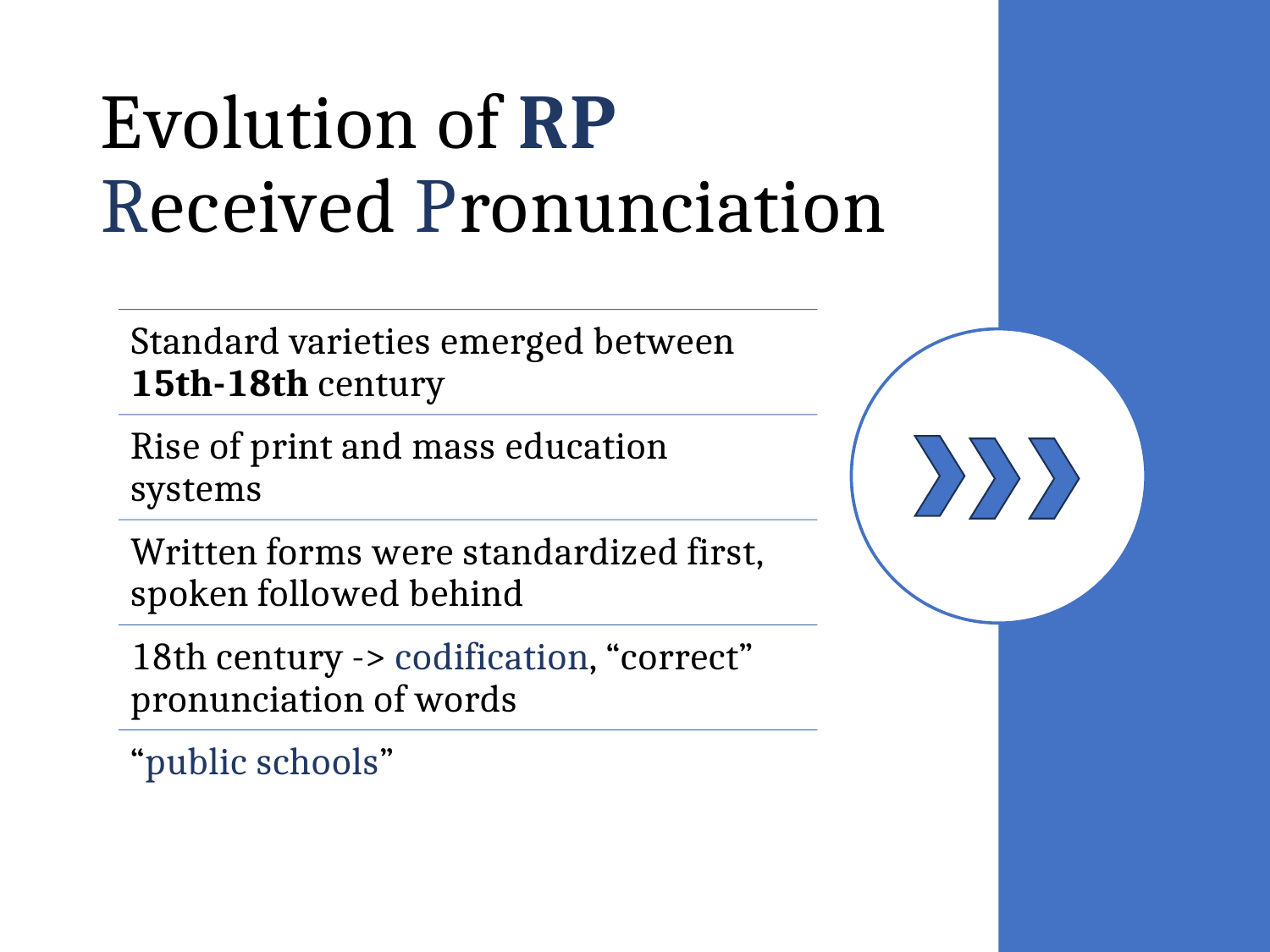

Evolution of RP		      Received Pronunciation
Standard varieties emerged between 15th-18th century
Rise of print and mass education systems
Written forms were standardized first, spoken followed behind
18th century -> codification, “correct” pronunciation of words
“public schools”